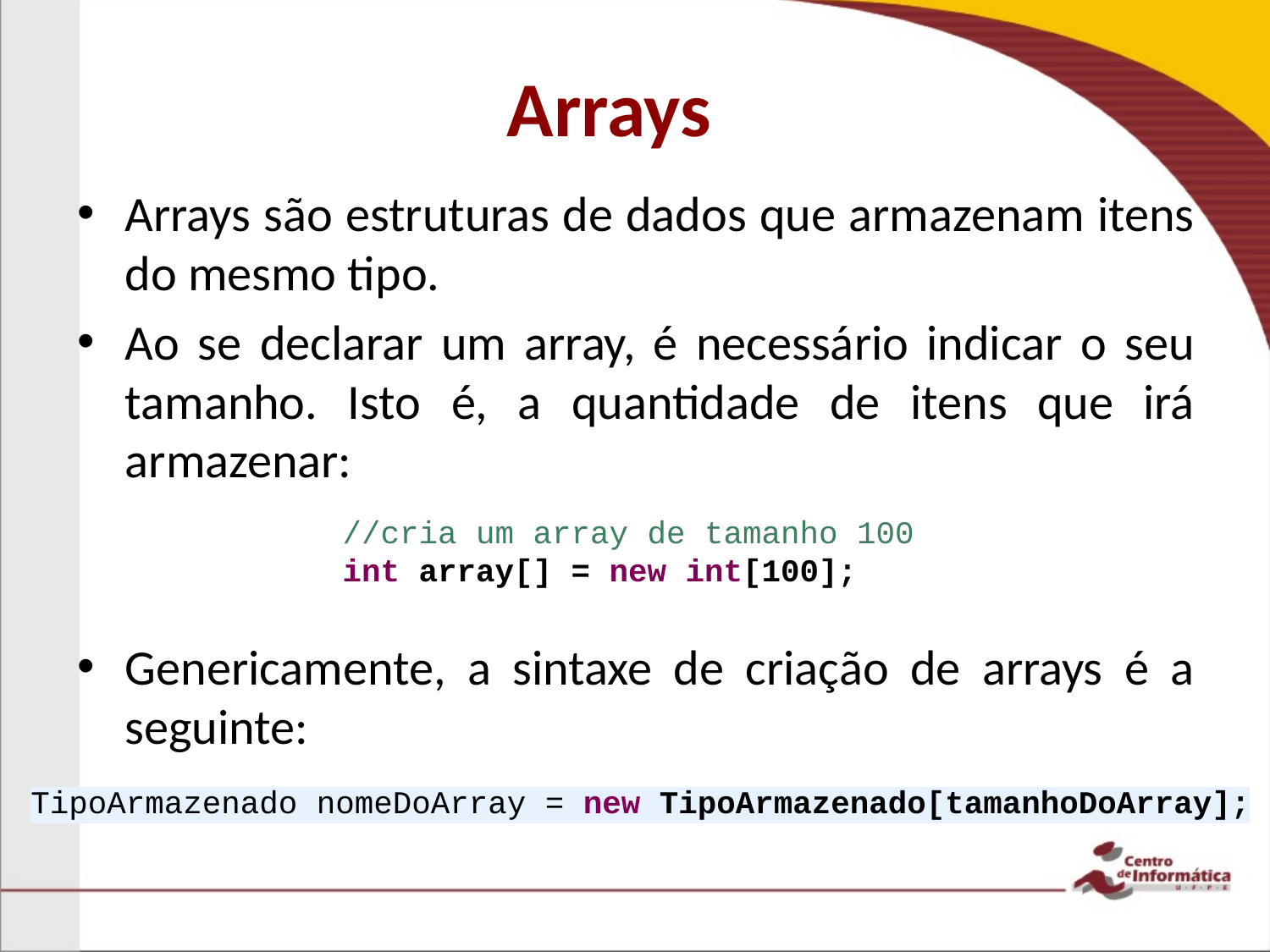

# Arrays
Arrays são estruturas de dados que armazenam itens do mesmo tipo.
Ao se declarar um array, é necessário indicar o seu tamanho. Isto é, a quantidade de itens que irá armazenar:

Genericamente, a sintaxe de criação de arrays é a seguinte:
//cria um array de tamanho 100
int array[] = new int[100];
TipoArmazenado nomeDoArray = new TipoArmazenado[tamanhoDoArray];